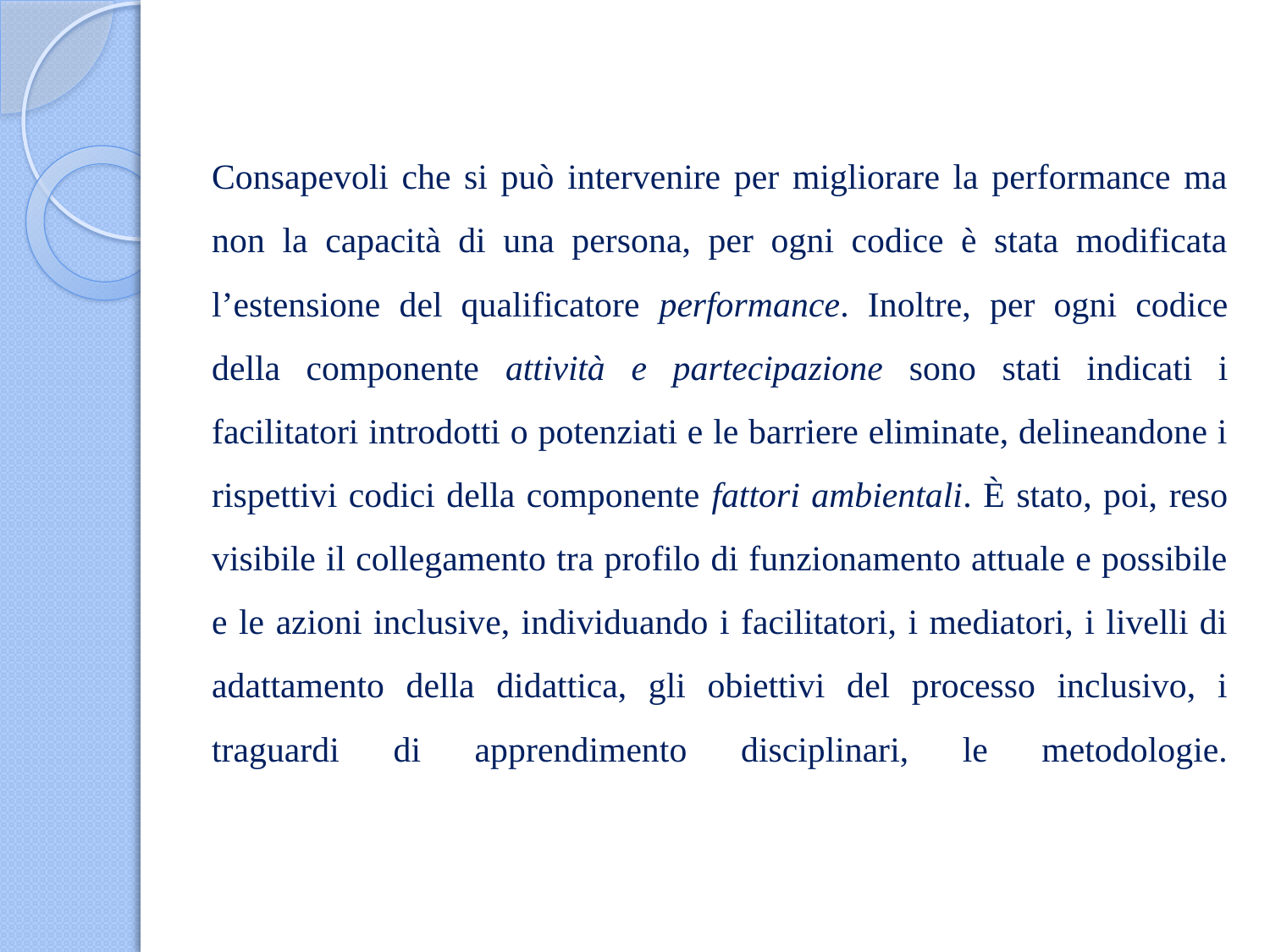

# Consapevoli che si può intervenire per migliorare la performance ma non la capacità di una persona, per ogni codice è stata modificata l’estensione del qualificatore performance. Inoltre, per ogni codice della componente attività e partecipazione sono stati indicati i facilitatori introdotti o potenziati e le barriere eliminate, delineandone i rispettivi codici della componente fattori ambientali. È stato, poi, reso visibile il collegamento tra profilo di funzionamento attuale e possibile e le azioni inclusive, individuando i facilitatori, i mediatori, i livelli di adattamento della didattica, gli obiettivi del processo inclusivo, i traguardi di apprendimento disciplinari, le metodologie.